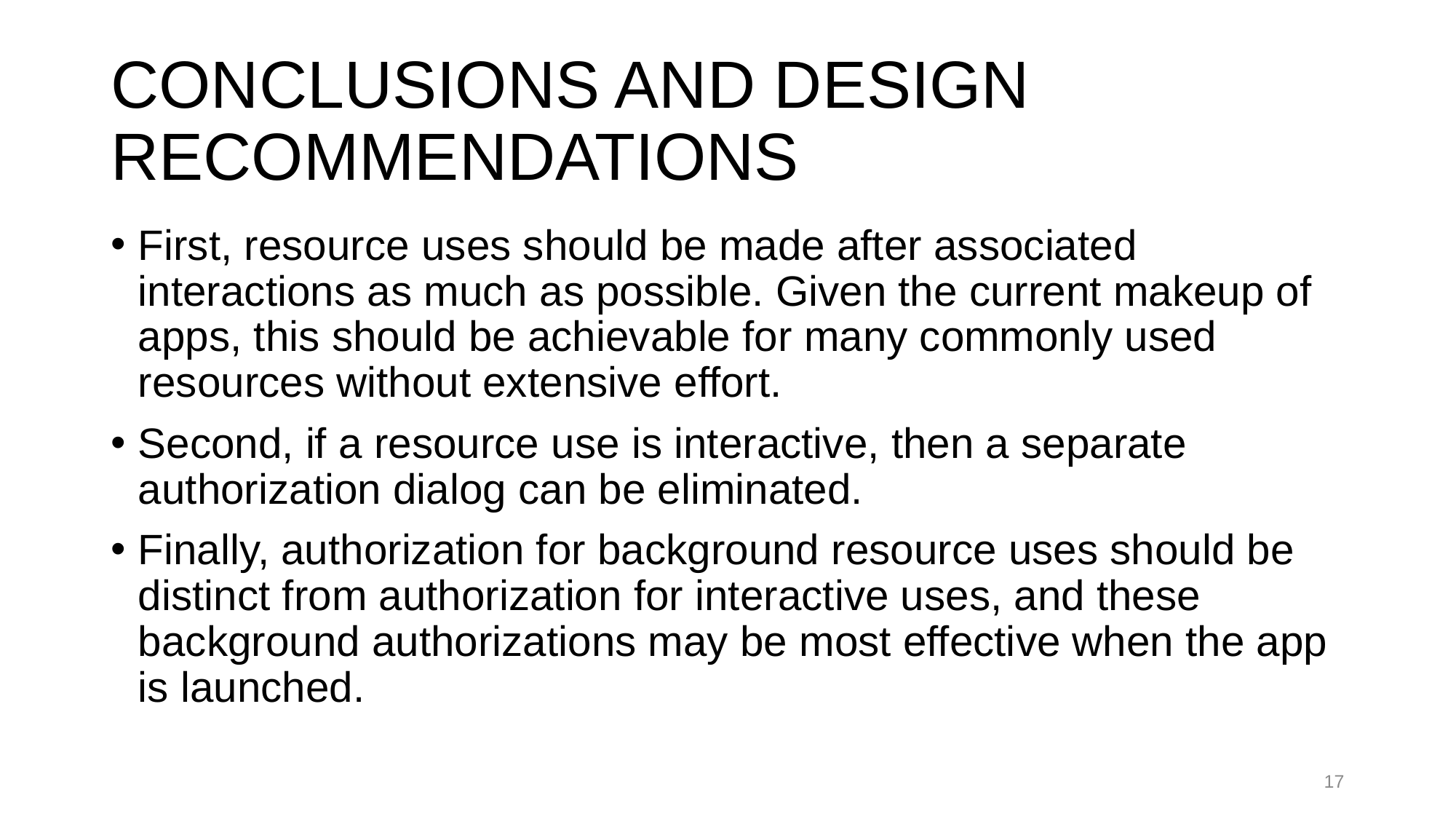

# CONCLUSIONS AND DESIGN RECOMMENDATIONS
First, resource uses should be made after associated interactions as much as possible. Given the current makeup of apps, this should be achievable for many commonly used resources without extensive effort.
Second, if a resource use is interactive, then a separate authorization dialog can be eliminated.
Finally, authorization for background resource uses should be distinct from authorization for interactive uses, and these background authorizations may be most effective when the app is launched.
17